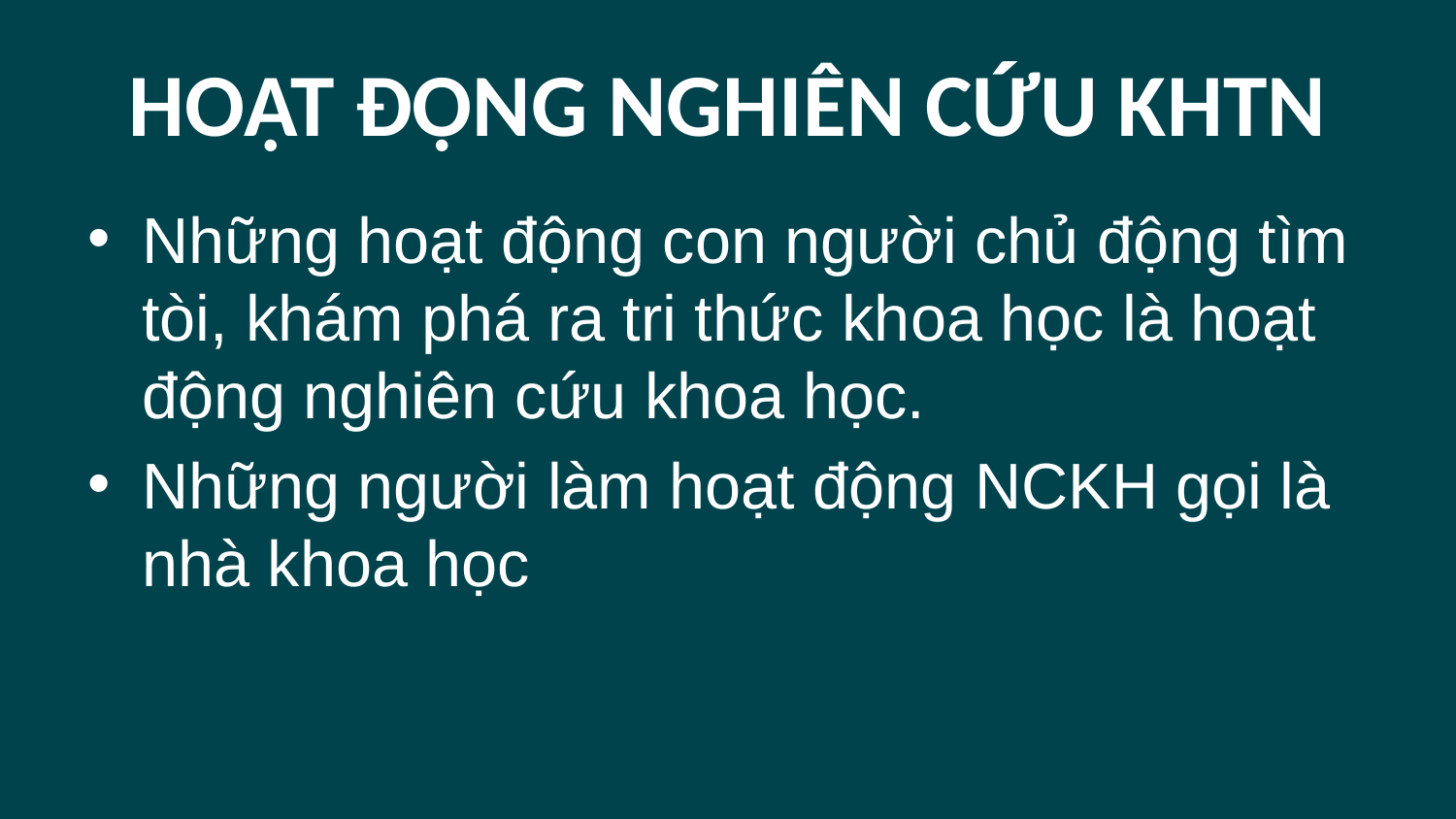

# HOẠT ĐỘNG NGHIÊN CỨU KHTN
Những hoạt động con người chủ động tìm tòi, khám phá ra tri thức khoa học là hoạt động nghiên cứu khoa học.
Những người làm hoạt động NCKH gọi là nhà khoa học